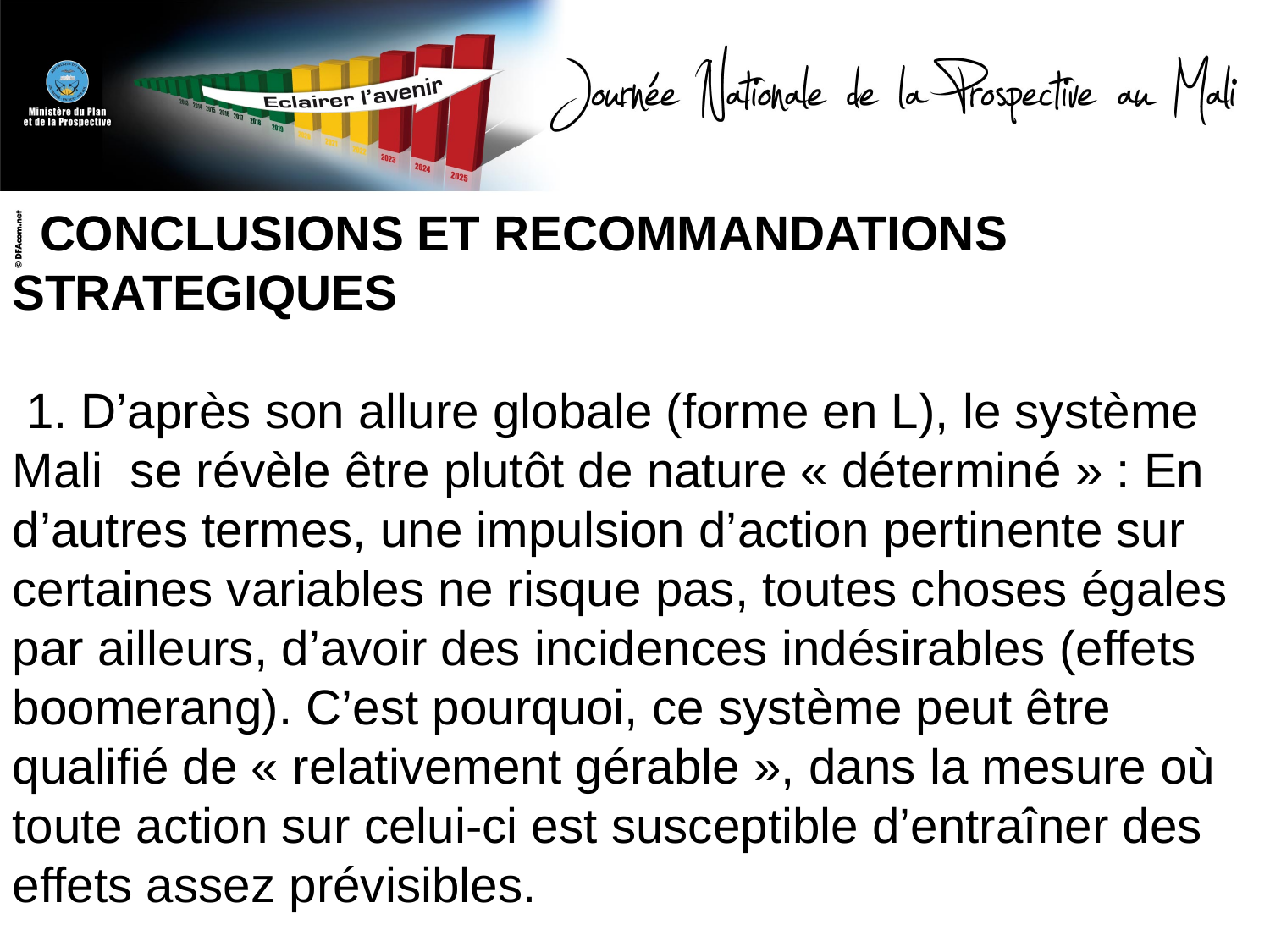

CONCLUSIONS ET RECOMMANDATIONS STRATEGIQUES
 1. D’après son allure globale (forme en L), le système Mali  se révèle être plutôt de nature « déterminé » : En d’autres termes, une impulsion d’action pertinente sur certaines variables ne risque pas, toutes choses égales par ailleurs, d’avoir des incidences indésirables (effets boomerang). C’est pourquoi, ce système peut être qualifié de « relativement gérable », dans la mesure où toute action sur celui-ci est susceptible d’entraîner des effets assez prévisibles.